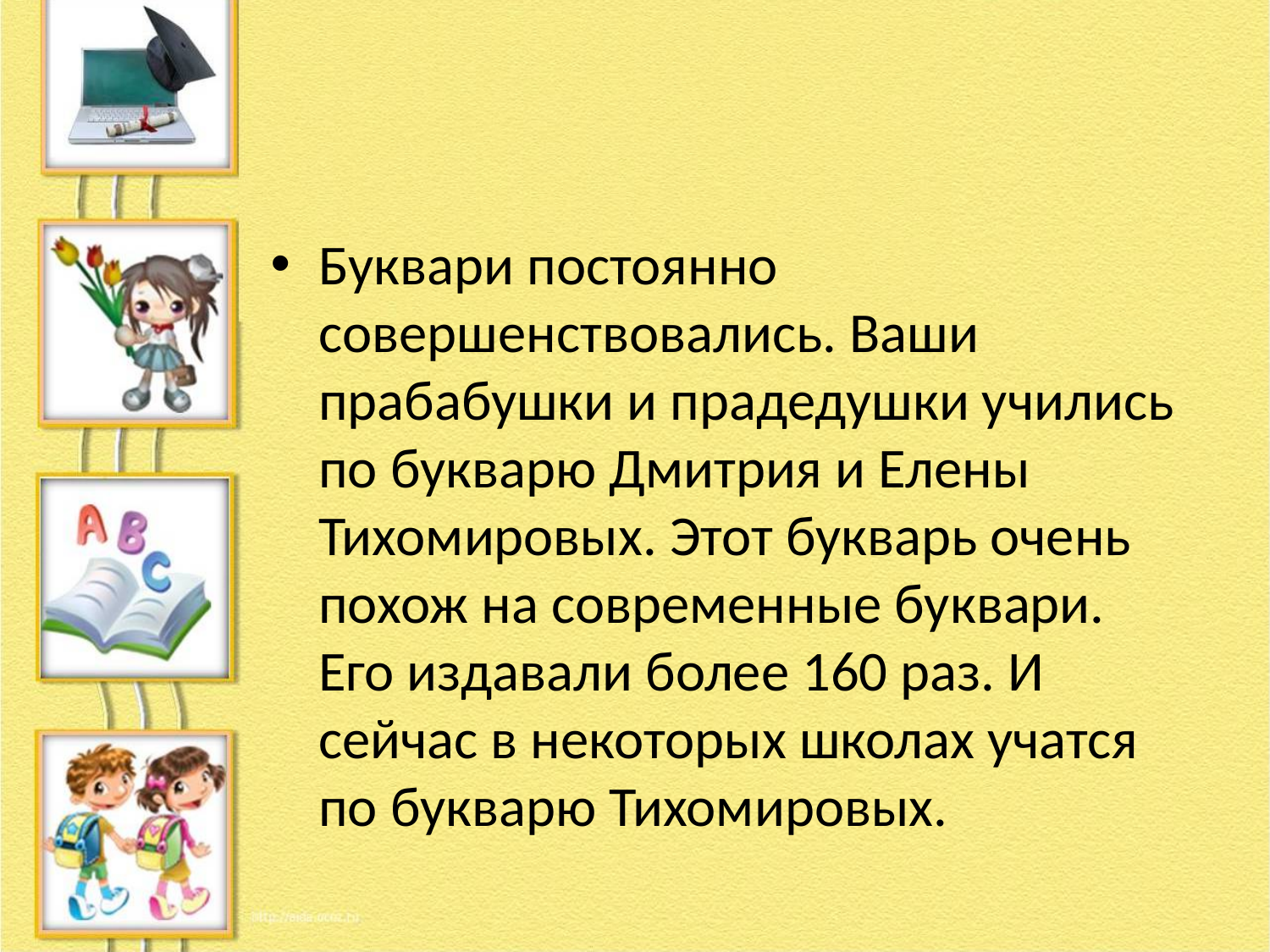

#
Буквари постоянно совершенствовались. Ваши прабабушки и прадедушки учились по букварю Дмитрия и Елены Тихомировых. Этот букварь очень похож на современные буквари. Его издавали более 160 раз. И сейчас в некоторых школах учатся по букварю Тихомировых.